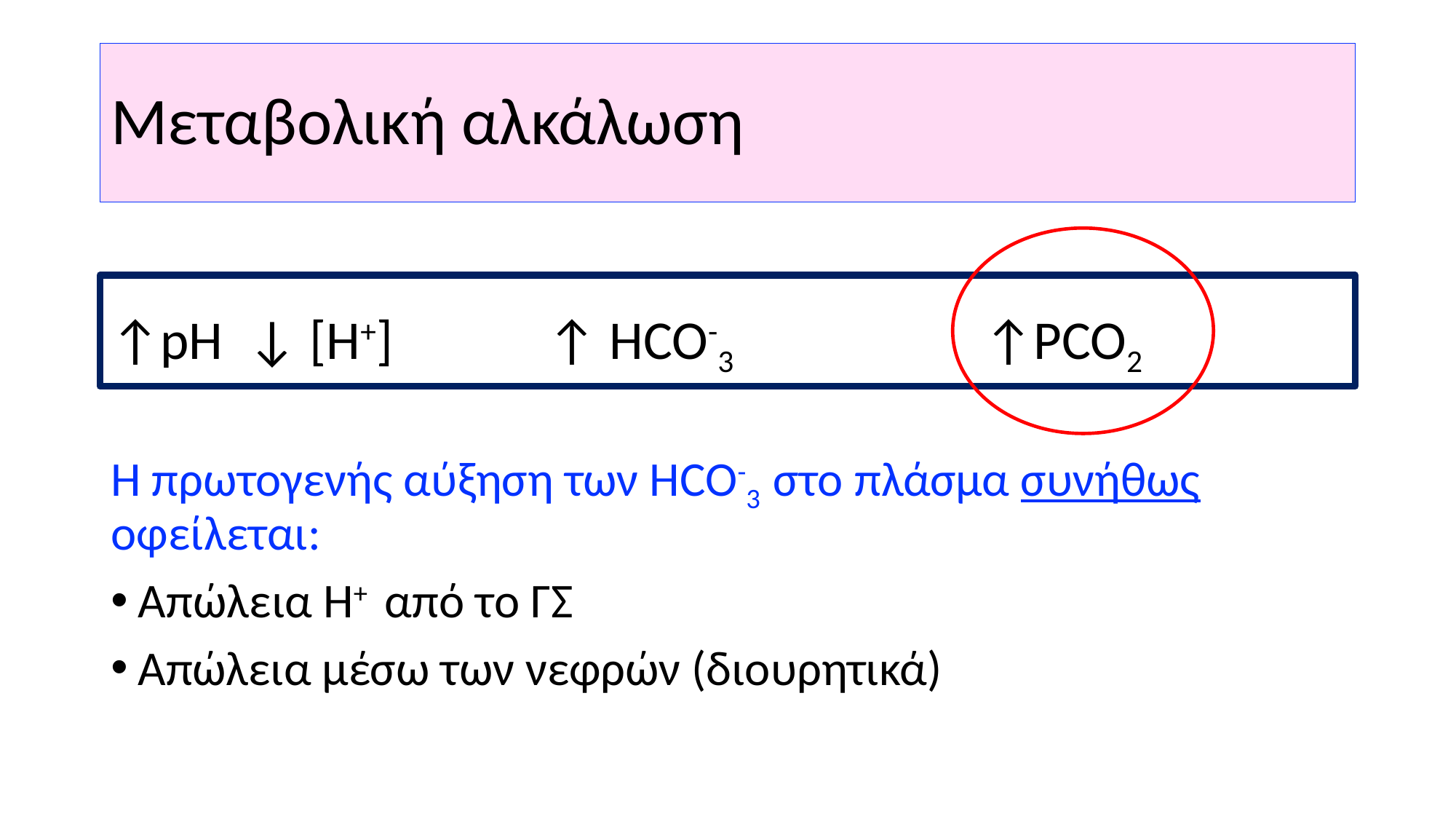

# Μεταβολική αλκάλωση

↑pH  ↓ [H+] 		↑ HCO-3  			↑PCO2

Η πρωτογενής αύξηση των HCO-3  στο πλάσμα συνήθως οφείλεται:
Απώλεια Η+  από το ΓΣ
Απώλεια μέσω των νεφρών (διουρητικά)